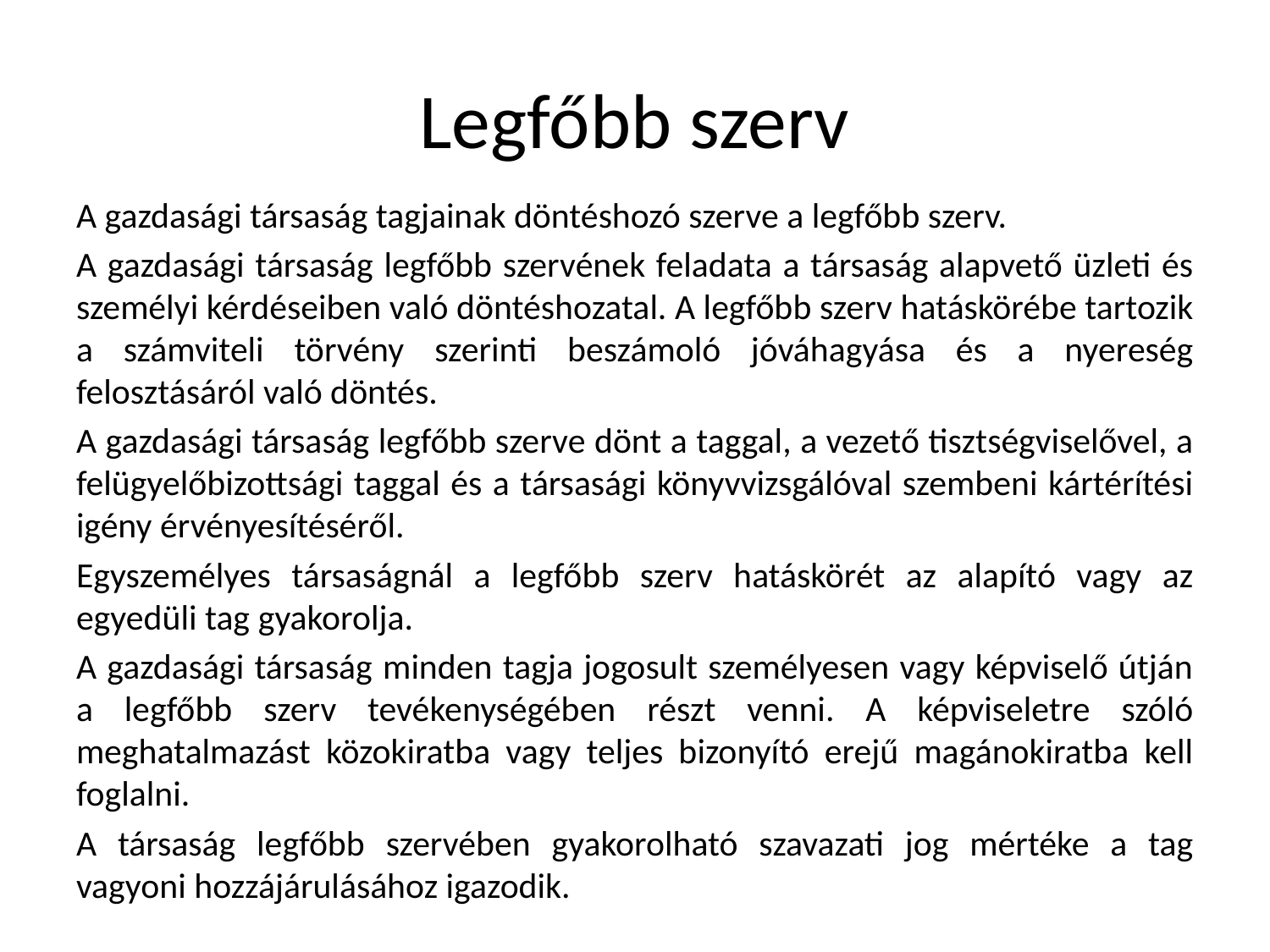

# Legfőbb szerv
A gazdasági társaság tagjainak döntéshozó szerve a legfőbb szerv.
A gazdasági társaság legfőbb szervének feladata a társaság alapvető üzleti és személyi kérdéseiben való döntéshozatal. A legfőbb szerv hatáskörébe tartozik a számviteli törvény szerinti beszámoló jóváhagyása és a nyereség felosztásáról való döntés.
A gazdasági társaság legfőbb szerve dönt a taggal, a vezető tisztségviselővel, a felügyelőbizottsági taggal és a társasági könyvvizsgálóval szembeni kártérítési igény érvényesítéséről.
Egyszemélyes társaságnál a legfőbb szerv hatáskörét az alapító vagy az egyedüli tag gyakorolja.
A gazdasági társaság minden tagja jogosult személyesen vagy képviselő útján a legfőbb szerv tevékenységében részt venni. A képviseletre szóló meghatalmazást közokiratba vagy teljes bizonyító erejű magánokiratba kell foglalni.
A társaság legfőbb szervében gyakorolható szavazati jog mértéke a tag vagyoni hozzájárulásához igazodik.